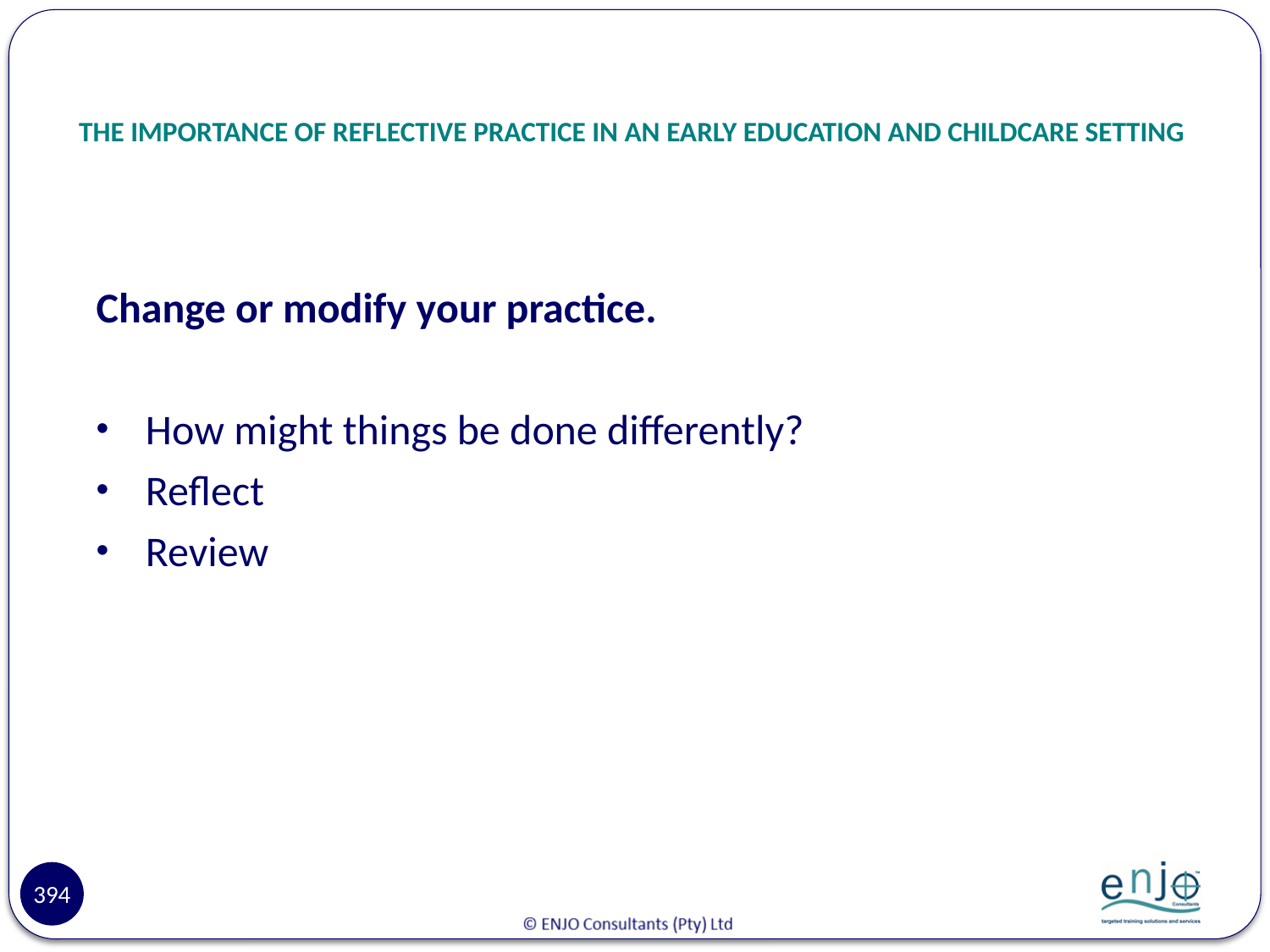

# THE IMPORTANCE OF REFLECTIVE PRACTICE IN AN EARLY EDUCATION AND CHILDCARE SETTING
Change or modify your practice.

How might things be done differently?
Reflect
Review

394